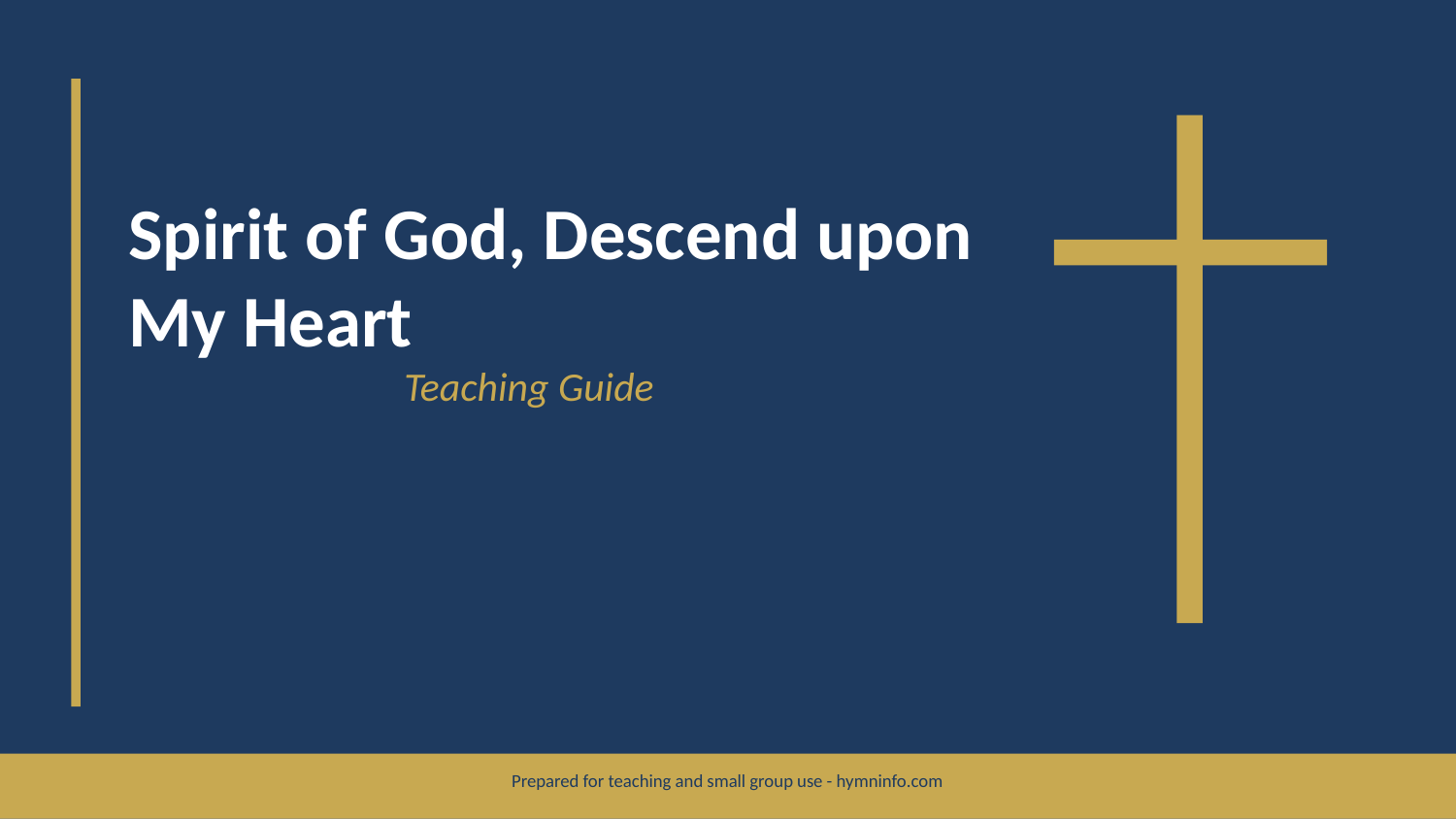

Spirit of God, Descend upon My Heart

Teaching Guide

Prepared for teaching and small group use - hymninfo.com